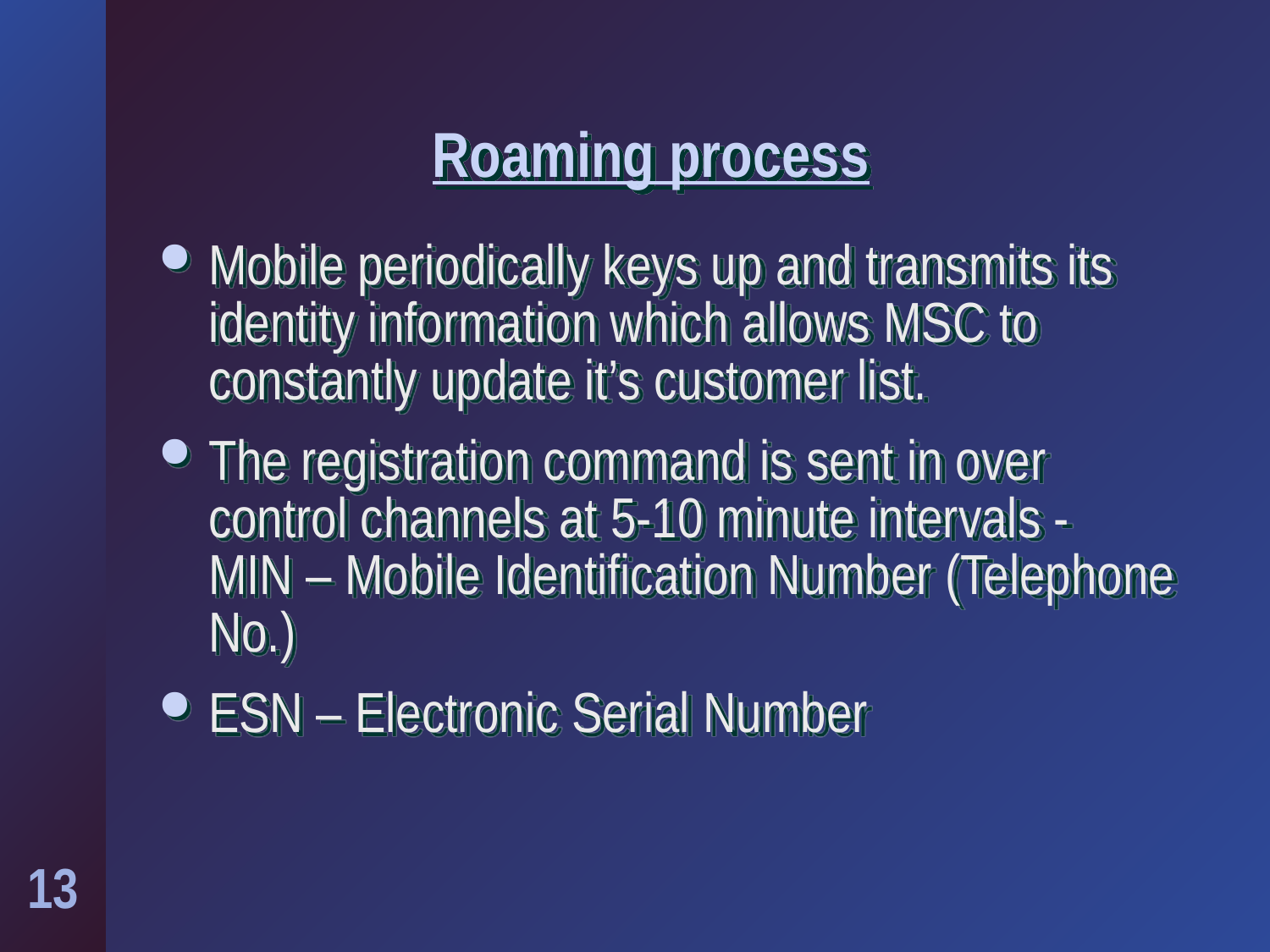

# Roaming process
Mobile periodically keys up and transmits its identity information which allows MSC to constantly update it’s customer list.
The registration command is sent in over control channels at 5-10 minute intervals -
MIN – Mobile Identification Number (Telephone No.)
ESN – Electronic Serial Number